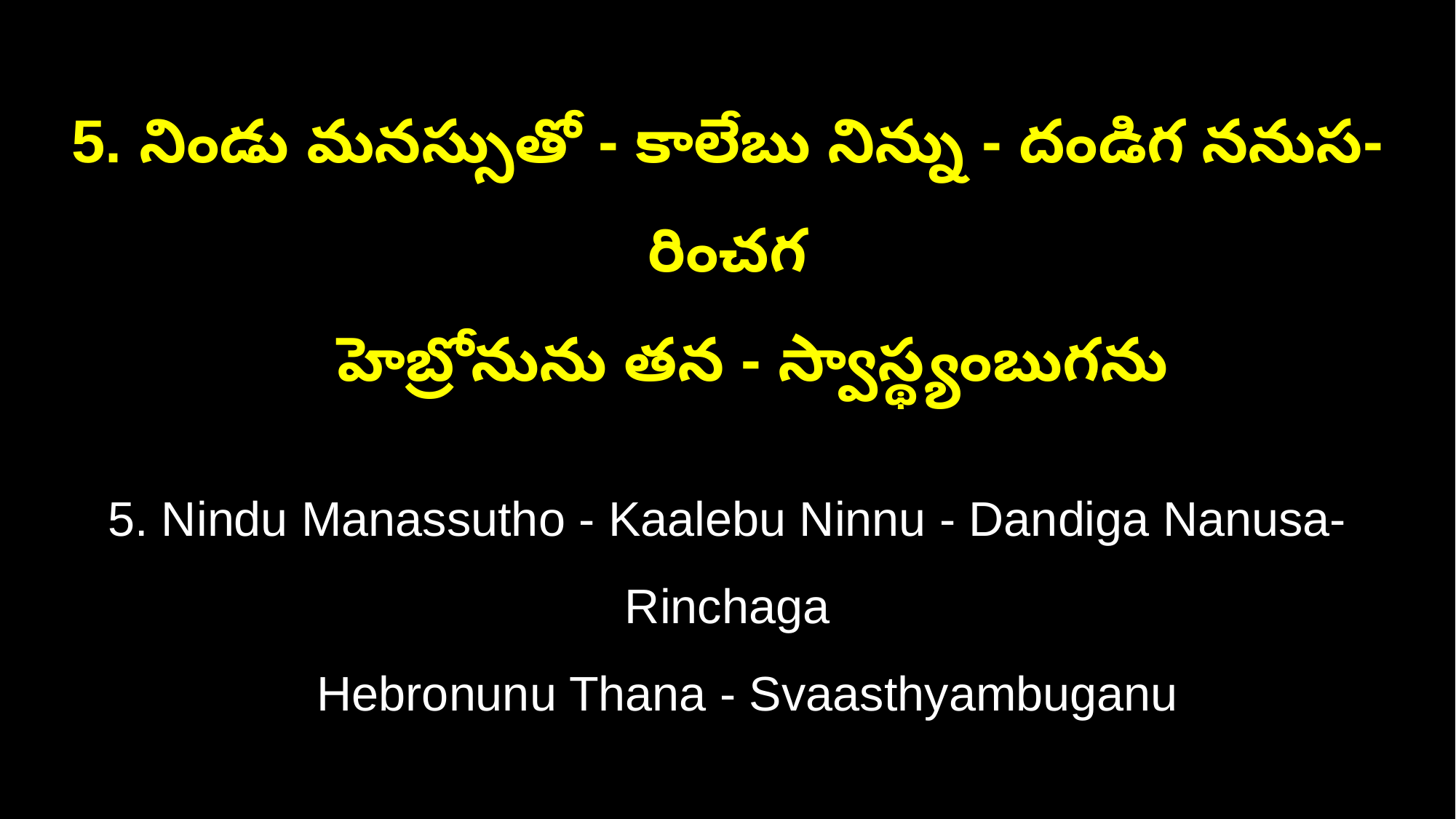

5. నిండు మనస్సుతో - కాలేబు నిన్ను - దండిగ ననుస-రించగ
   హెబ్రోనును తన - స్వాస్థ్యంబుగను
5. Nindu Manassutho - Kaalebu Ninnu - Dandiga Nanusa-Rinchaga
   Hebronunu Thana - Svaasthyambuganu